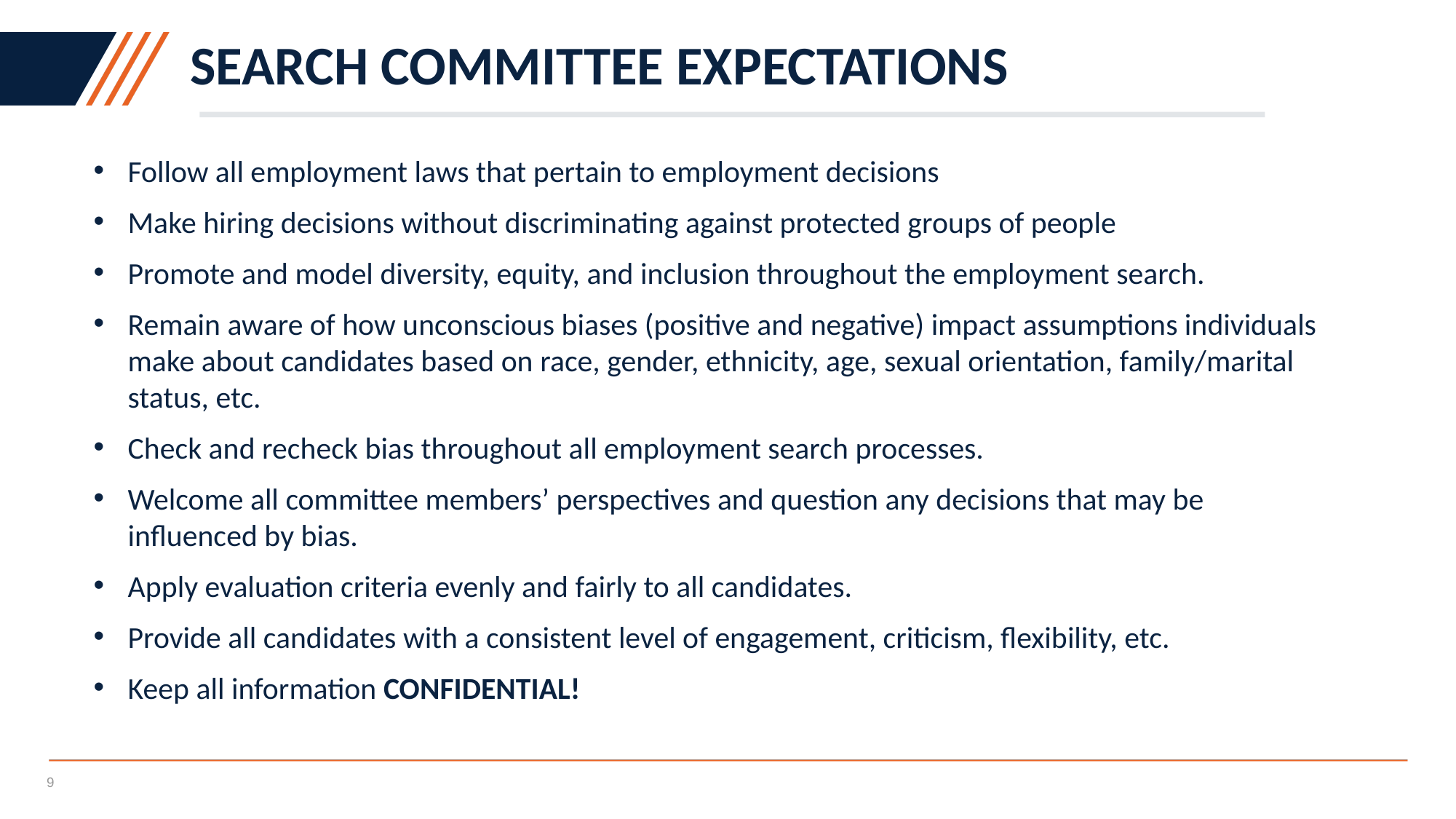

Search Committee Expectations

Follow all employment laws that pertain to employment decisions

Make hiring decisions without discriminating against protected groups of people

Promote and model diversity, equity, and inclusion throughout the employment search.

Remain aware of how unconscious biases (positive and negative) impact assumptions individuals make about candidates based on race, gender, ethnicity, age, sexual orientation, family/marital status, etc.

Check and recheck bias throughout all employment search processes.

Welcome all committee members’ perspectives and question any decisions that may be influenced by bias.

Apply evaluation criteria evenly and fairly to all candidates.

Provide all candidates with a consistent level of engagement, criticism, flexibility, etc.

Keep all information CONFIDENTIAL!
9